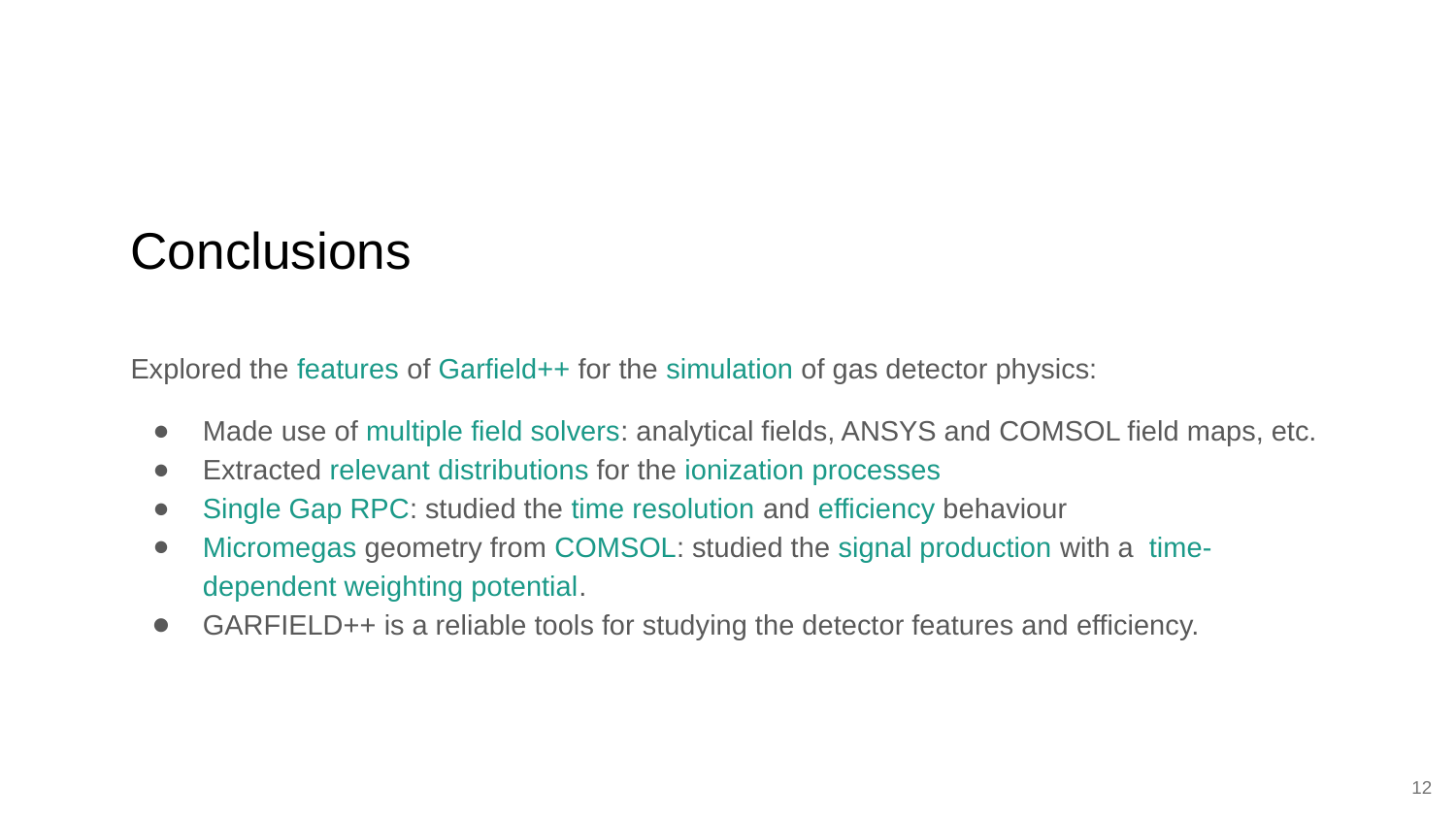

# Conclusions
Explored the features of Garfield++ for the simulation of gas detector physics:
Made use of multiple field solvers: analytical fields, ANSYS and COMSOL field maps, etc.
Extracted relevant distributions for the ionization processes
Single Gap RPC: studied the time resolution and efficiency behaviour
Micromegas geometry from COMSOL: studied the signal production with a  time-dependent weighting potential.
GARFIELD++ is a reliable tools for studying the detector features and efficiency.
12